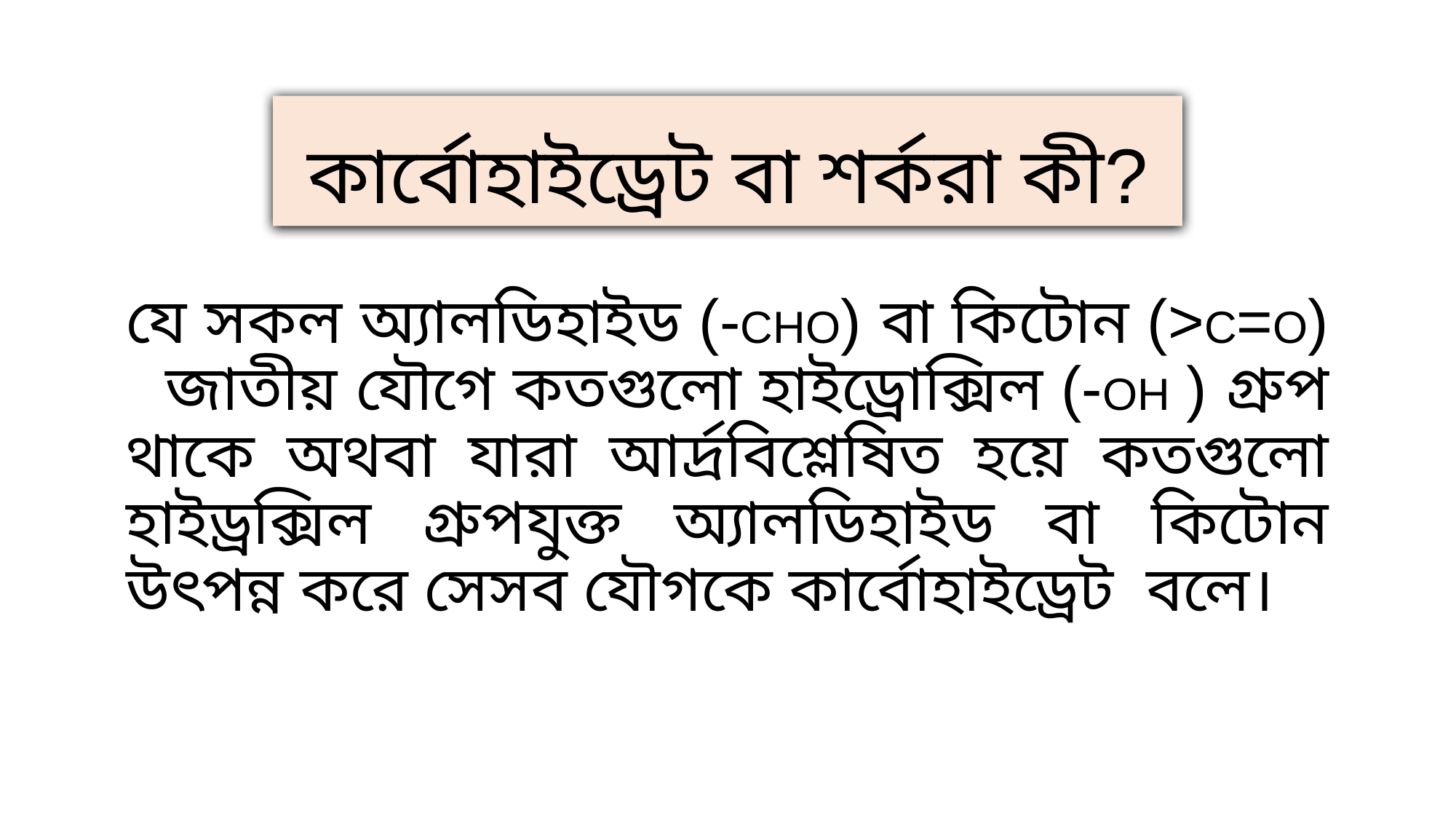

# কার্বোহাইড্রেট বা শর্করা কী?
যে সকল অ্যালডিহাইড (-CHO) বা কিটোন (>C=O)   জাতীয় যৌগে কতগুলো হাইড্রোক্সিল (-OH ) গ্রুপ থাকে অথবা যারা আর্দ্রবিশ্লেষিত হয়ে কতগুলো হাইড্রক্সিল গ্রুপযুক্ত অ্যালডিহাইড বা কিটোন উৎপন্ন করে সেসব যৌগকে কার্বোহাইড্রেট  বলে।